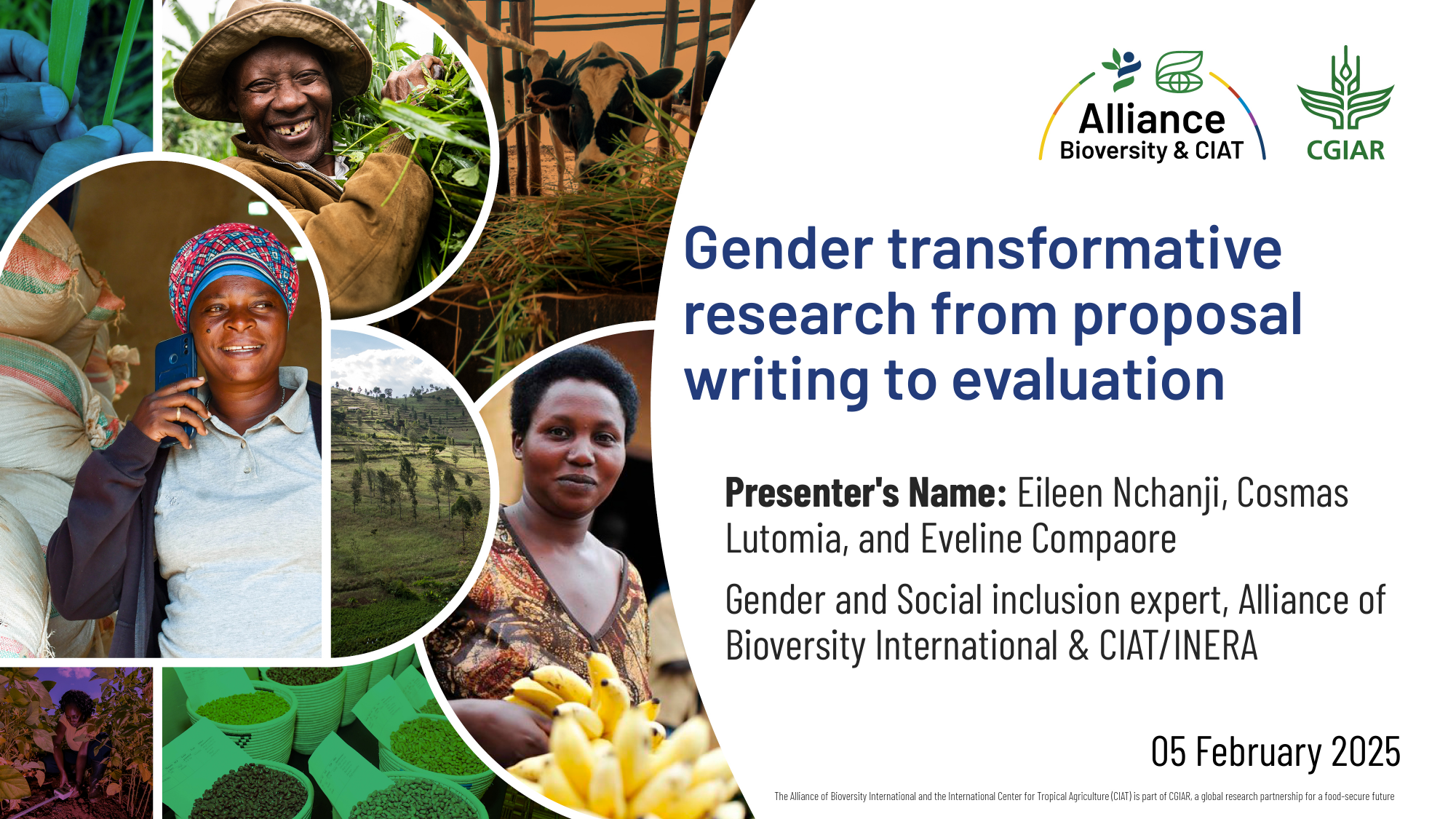

# Gender transformative research from proposal writing to evaluation
Presenter's Name: Eileen Nchanji, Cosmas Lutomia, and Eveline Compaore
Gender and Social inclusion expert, Alliance of Bioversity International & CIAT/INERA
05 February 2025